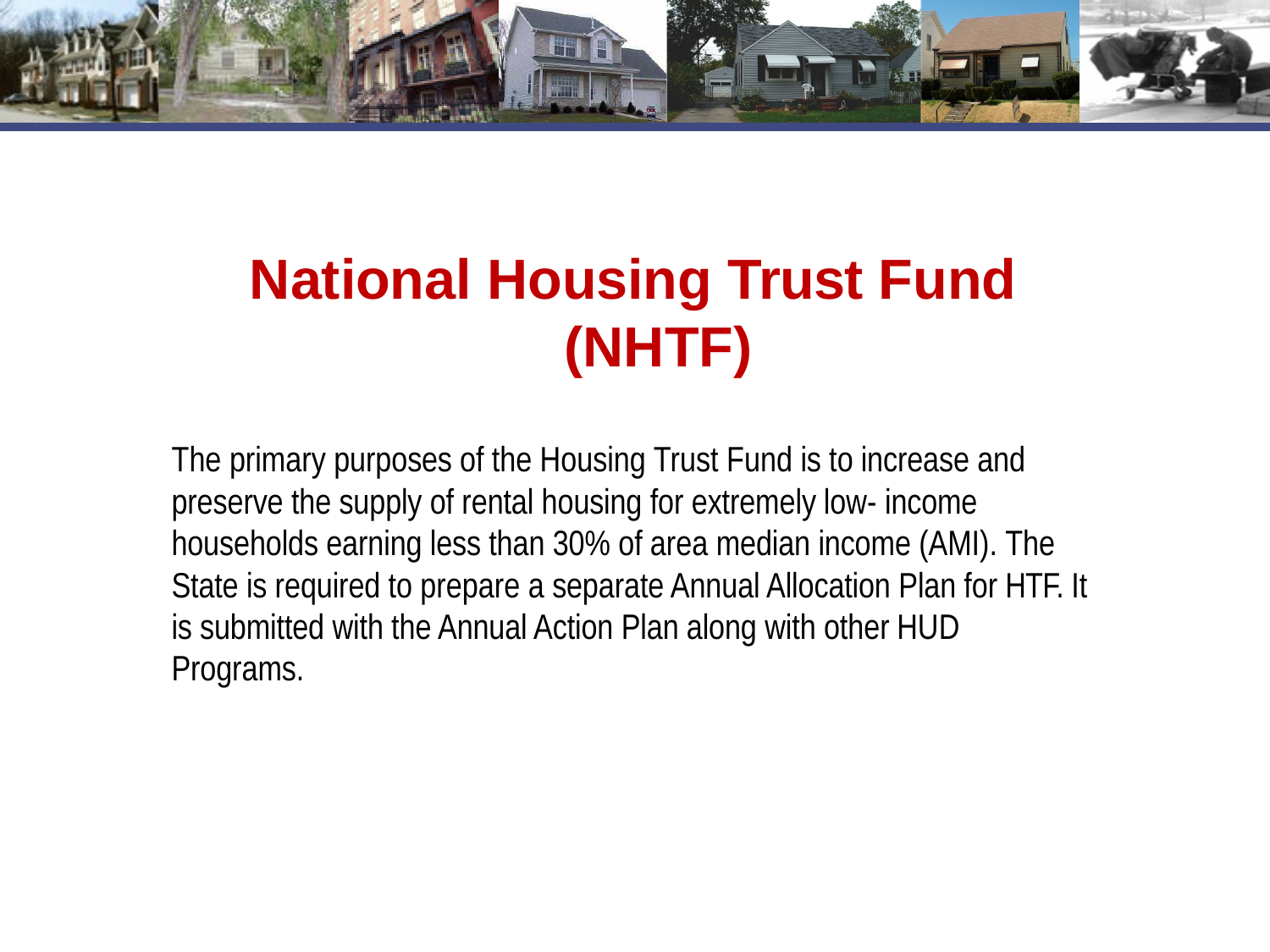

# National Housing Trust Fund
(NHTF)
The primary purposes of the Housing Trust Fund is to increase and preserve the supply of rental housing for extremely low- income households earning less than 30% of area median income (AMI). The State is required to prepare a separate Annual Allocation Plan for HTF. It is submitted with the Annual Action Plan along with other HUD  Programs.